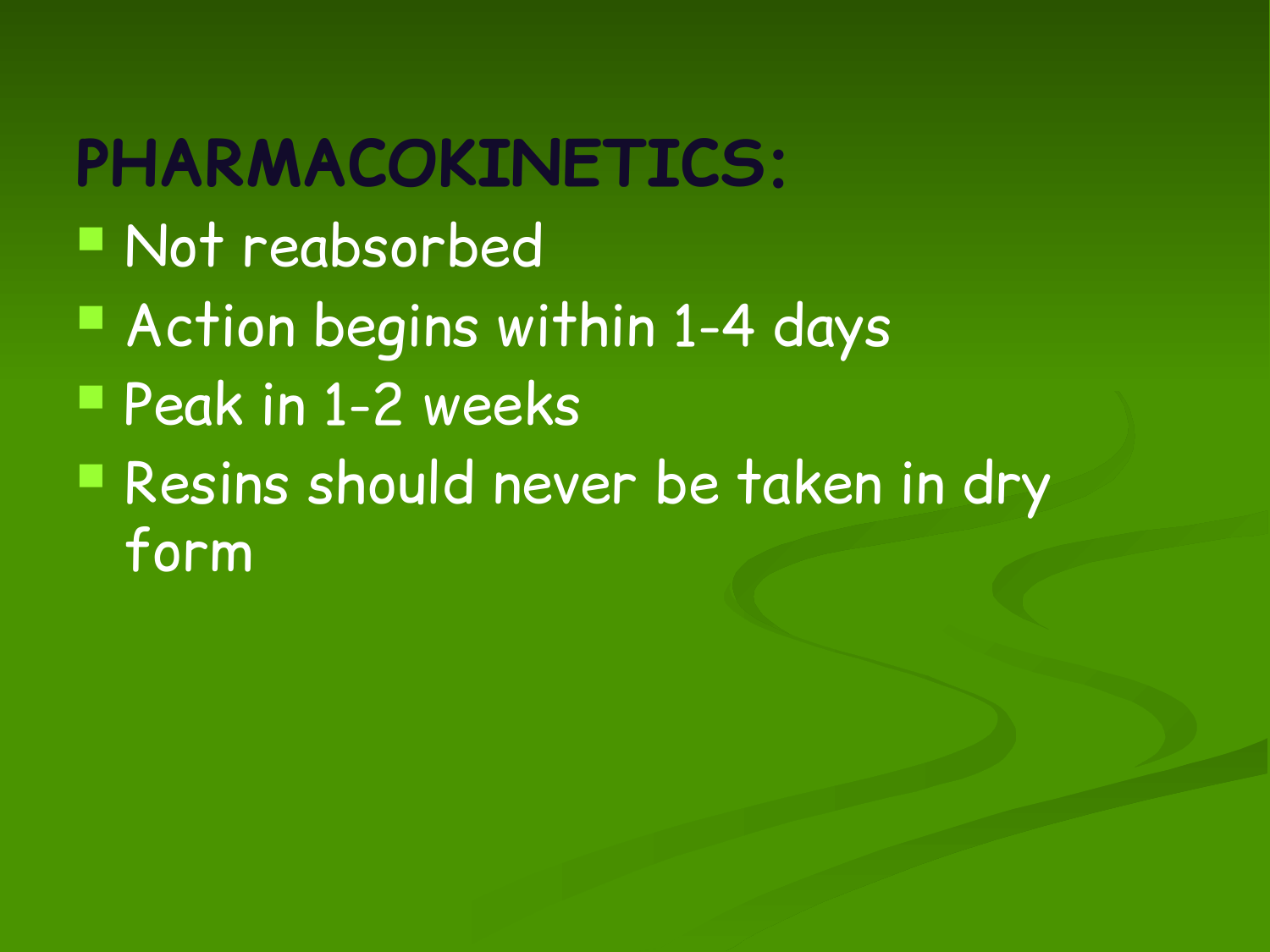

PHARMACOKINETICS:
Not reabsorbed
Action begins within 1-4 days
Peak in 1-2 weeks
Resins should never be taken in dry form